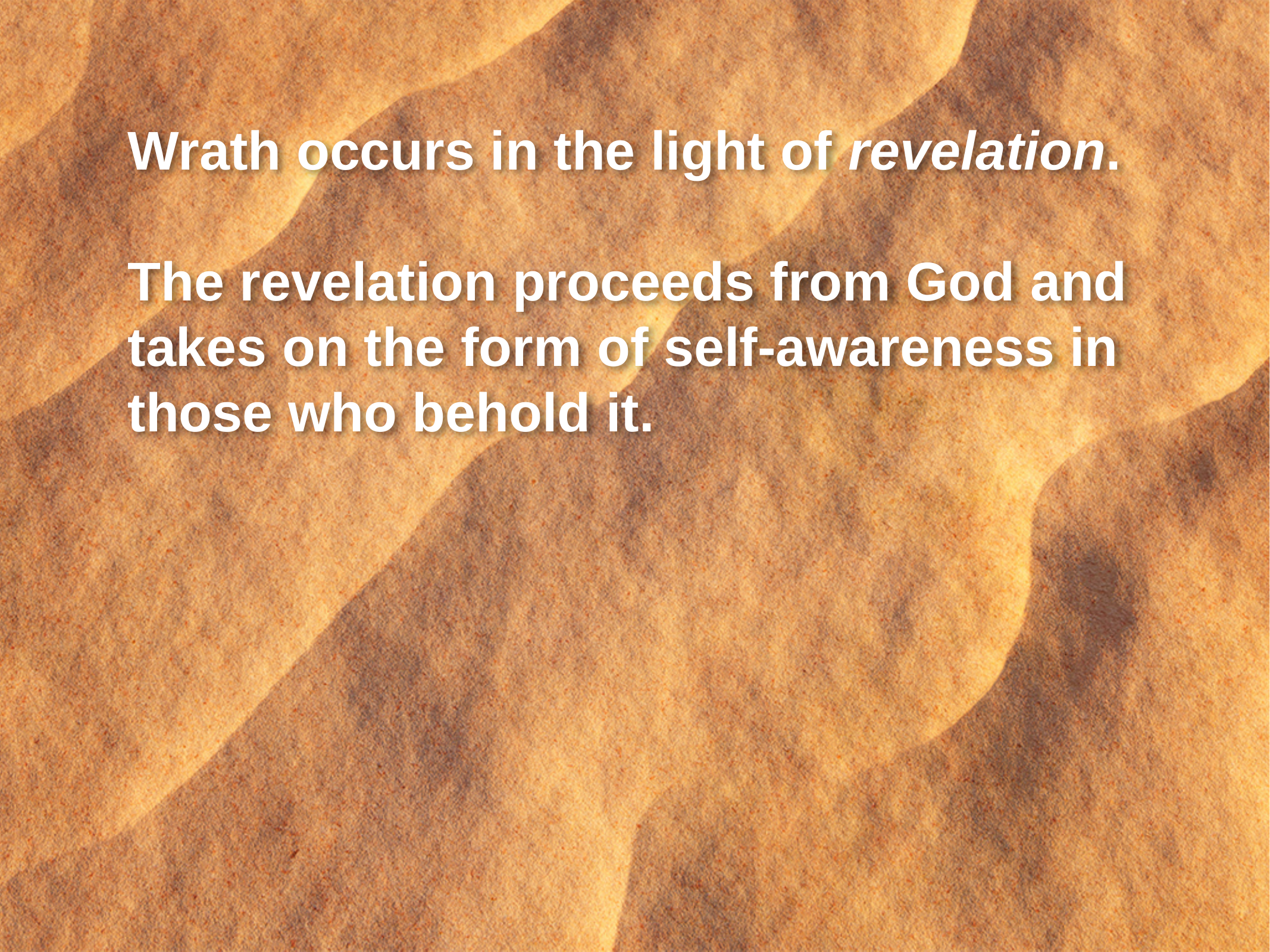

Wrath occurs in the light of revelation.
The revelation proceeds from God and takes on the form of self-awareness in those who behold it.